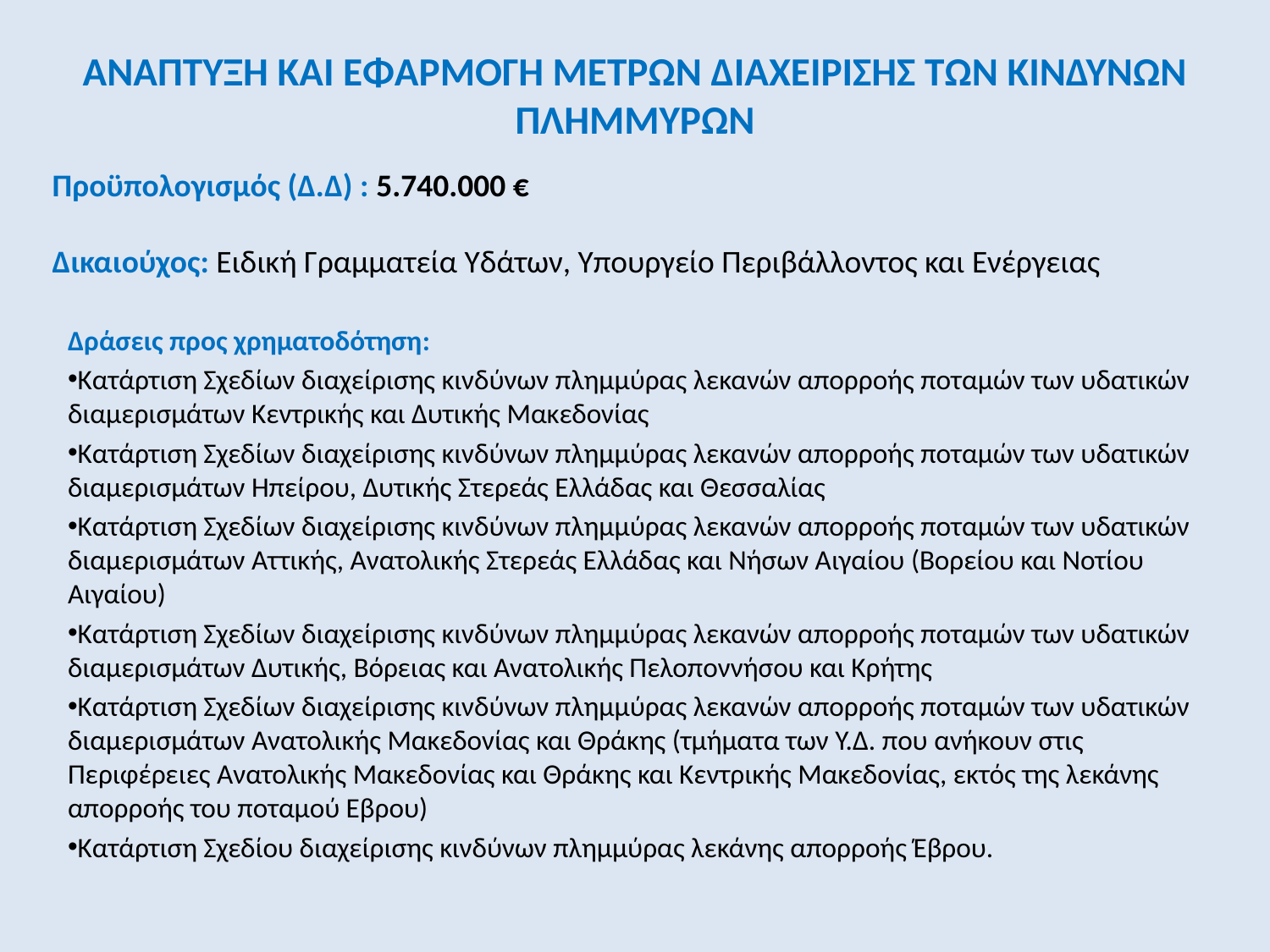

# ΑνΑπτυξη και εφαρμογΗ μΕτρων διαχεΙρισης των κινδΥνων πλημμυρΩν
Προϋπολογισμός (Δ.Δ) : 5.740.000 €
Δικαιούχος: Ειδική Γραμματεία Υδάτων, Υπουργείο Περιβάλλοντος και Ενέργειας
Δράσεις προς χρηματοδότηση:
Κατάρτιση Σχεδίων διαχείρισης κινδύνων πλημμύρας λεκανών απορροής ποταμών των υδατικών διαμερισμάτων Κεντρικής και Δυτικής Μακεδονίας
Κατάρτιση Σχεδίων διαχείρισης κινδύνων πλημμύρας λεκανών απορροής ποταμών των υδατικών διαμερισμάτων Ηπείρου, Δυτικής Στερεάς Ελλάδας και Θεσσαλίας
Κατάρτιση Σχεδίων διαχείρισης κινδύνων πλημμύρας λεκανών απορροής ποταμών των υδατικών διαμερισμάτων Αττικής, Ανατολικής Στερεάς Ελλάδας και Νήσων Αιγαίου (Βορείου και Νοτίου Αιγαίου)
Κατάρτιση Σχεδίων διαχείρισης κινδύνων πλημμύρας λεκανών απορροής ποταμών των υδατικών διαμερισμάτων Δυτικής, Βόρειας και Ανατολικής Πελοποννήσου και Κρήτης
Κατάρτιση Σχεδίων διαχείρισης κινδύνων πλημμύρας λεκανών απορροής ποταμών των υδατικών διαμερισμάτων Ανατολικής Μακεδονίας και Θράκης (τμήματα των Υ.Δ. που ανήκουν στις Περιφέρειες Ανατολικής Μακεδονίας και Θράκης και Κεντρικής Μακεδονίας, εκτός της λεκάνης απορροής του ποταμού Εβρου)
Κατάρτιση Σχεδίου διαχείρισης κινδύνων πλημμύρας λεκάνης απορροής Έβρου.